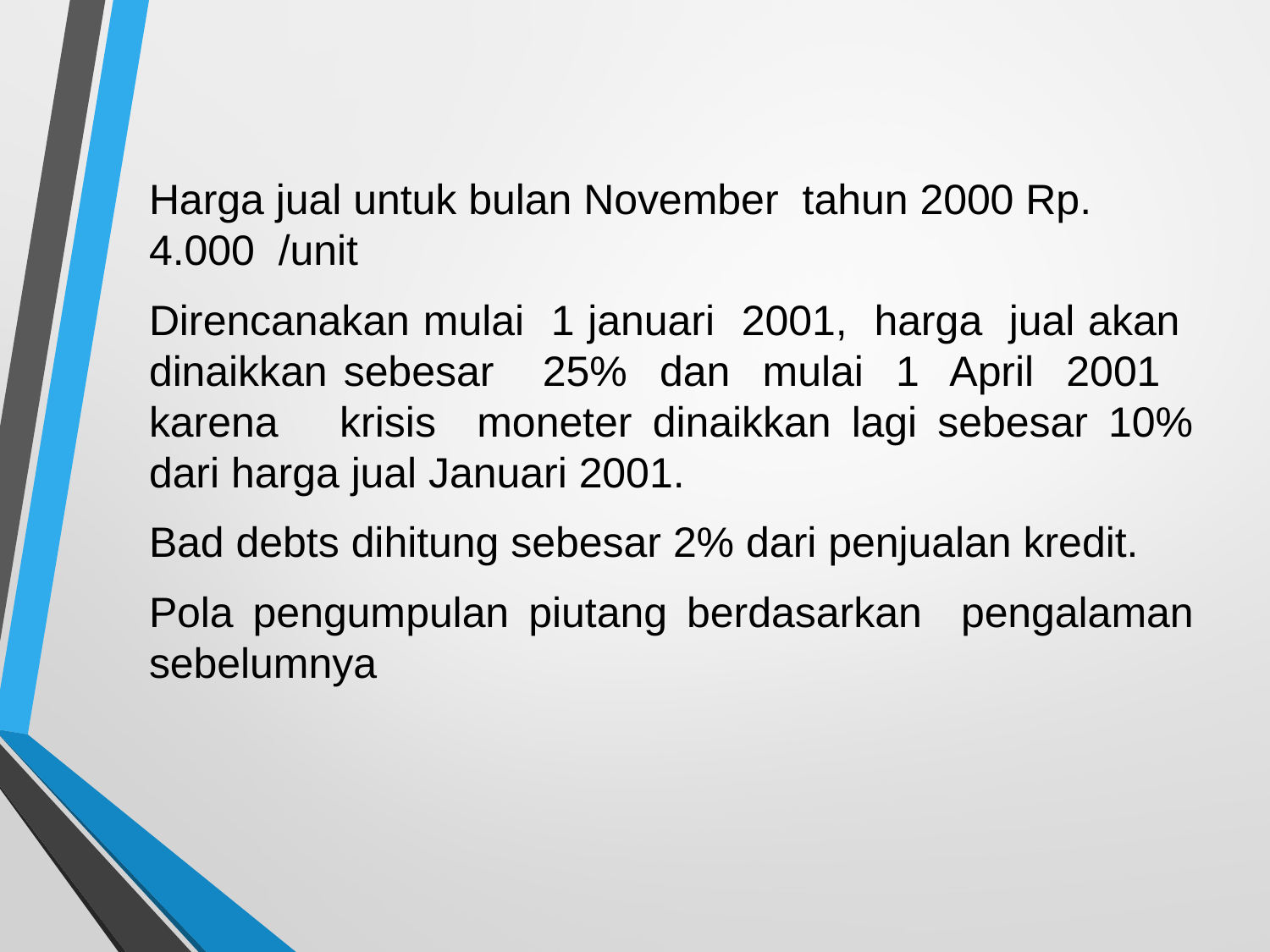

Harga jual untuk bulan November  tahun 2000 Rp. 4.000  /unit
Direncanakan mulai  1 januari  2001,  harga  jual akan  dinaikkan sebesar   25%  dan  mulai  1  April  2001   karena   krisis  moneter dinaikkan lagi sebesar 10% dari harga jual Januari 2001.
Bad debts dihitung sebesar 2% dari penjualan kredit.
Pola pengumpulan piutang berdasarkan  pengalaman sebelumnya